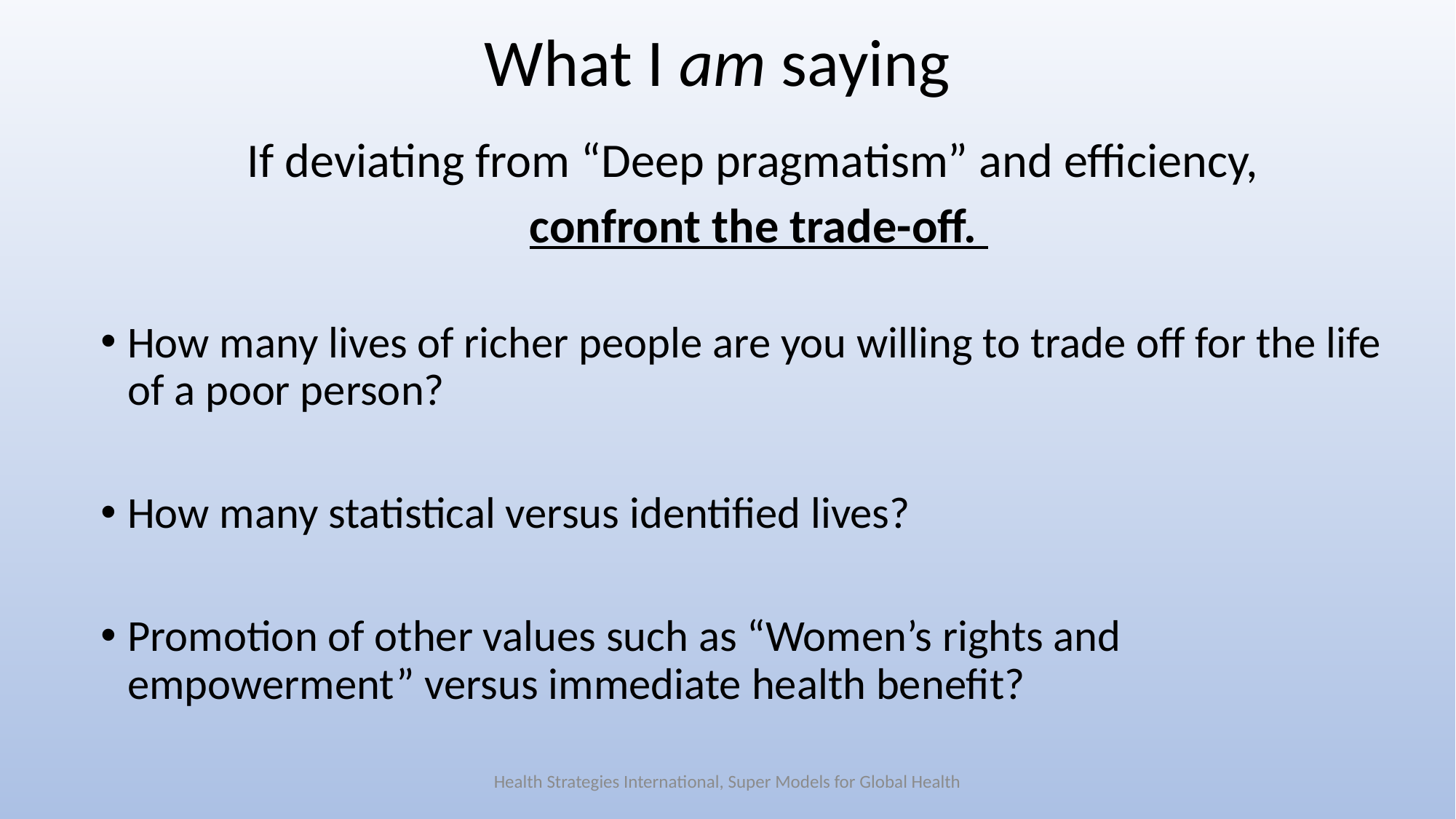

# What I am saying
If deviating from “Deep pragmatism” and efficiency,
confront the trade-off.
How many lives of richer people are you willing to trade off for the life of a poor person?

How many statistical versus identified lives?

Promotion of other values such as “Women’s rights and empowerment” versus immediate health benefit?

Health Strategies International, Super Models for Global Health